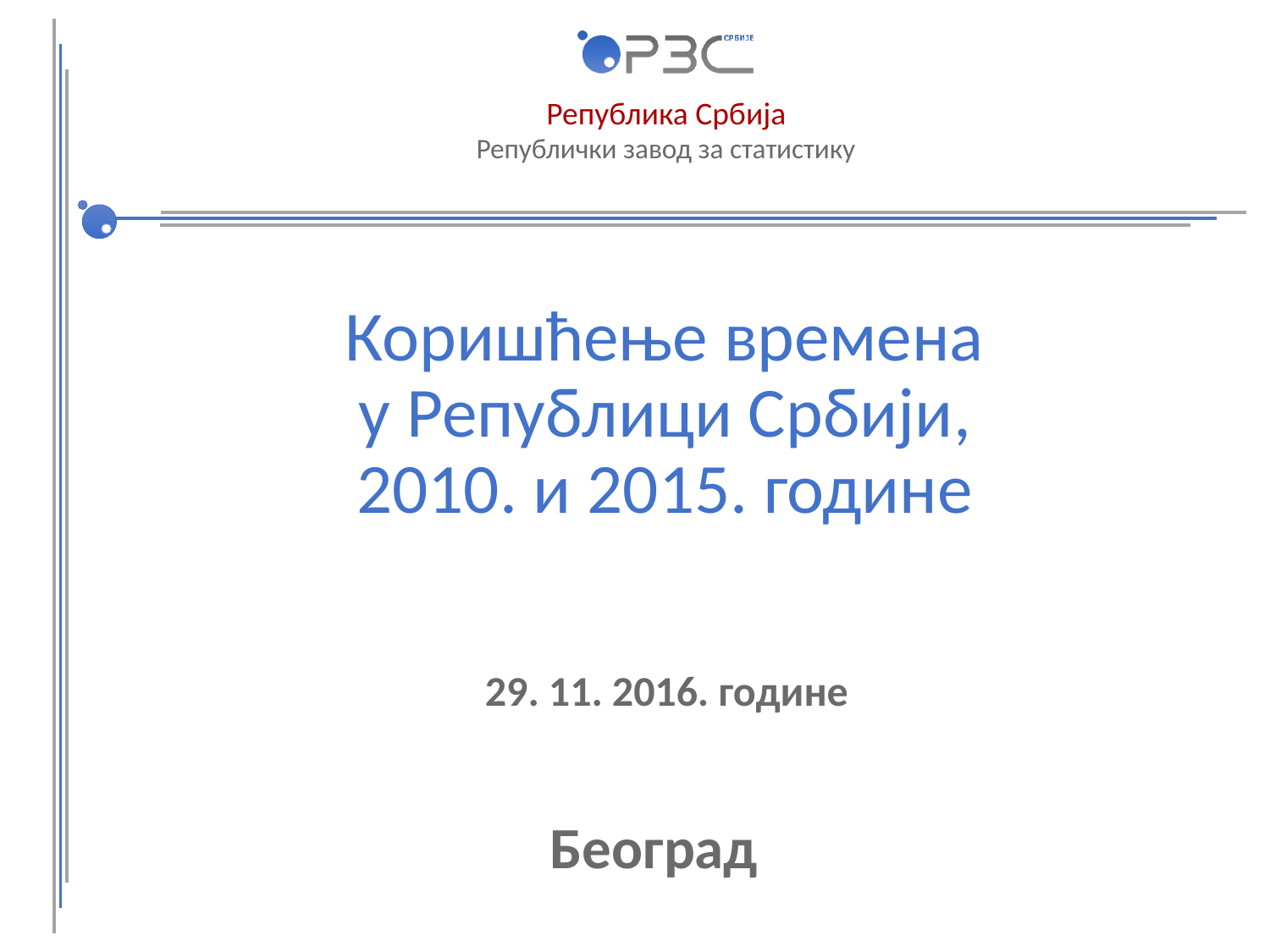

# Коришћење времена у Републици Србији, 2010. и 2015. године

29. 11. 2016. године
Београд